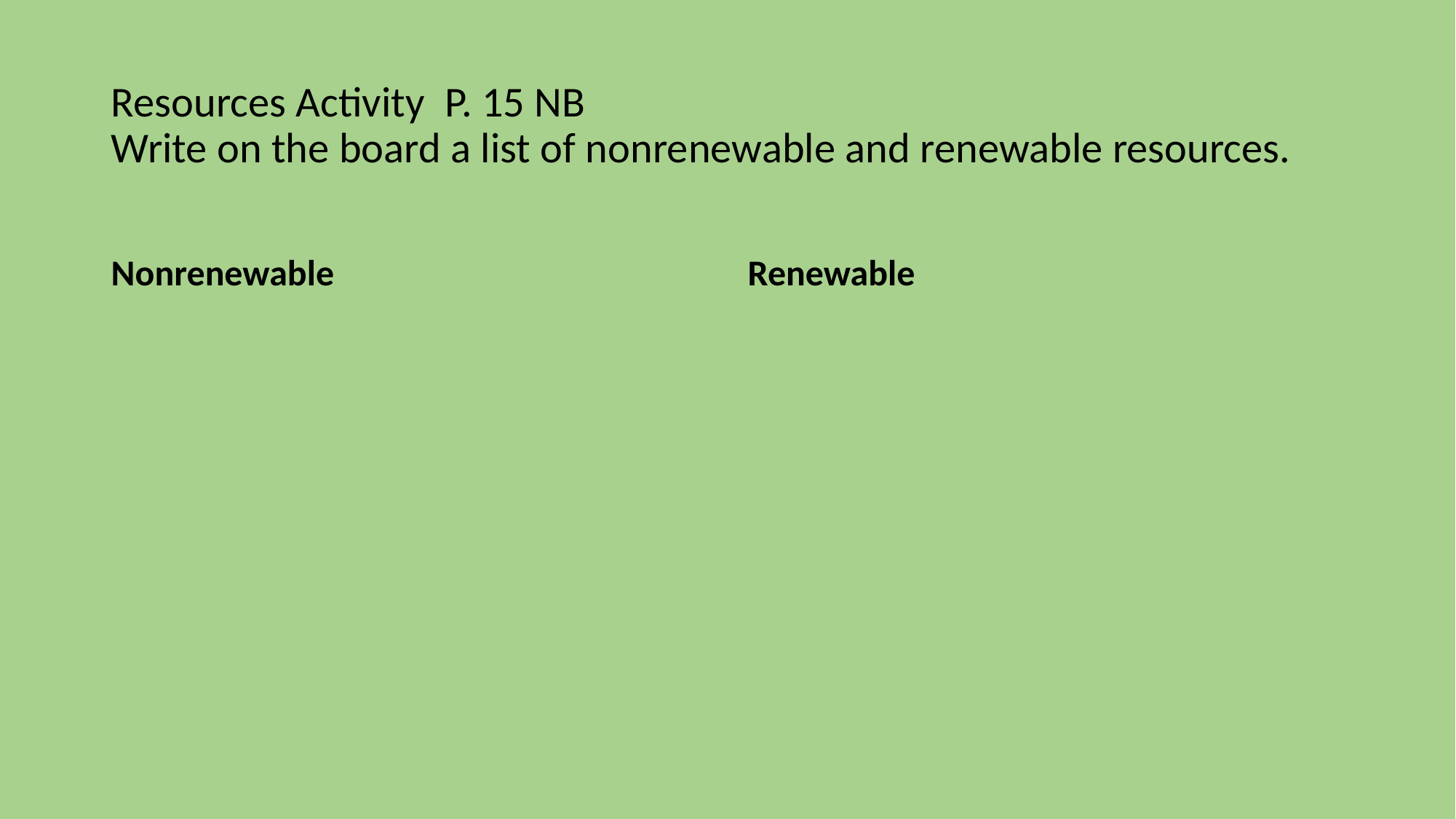

# Resources Activity  P. 15 NB Write on the board a list of nonrenewable and renewable resources.
Nonrenewable
Renewable